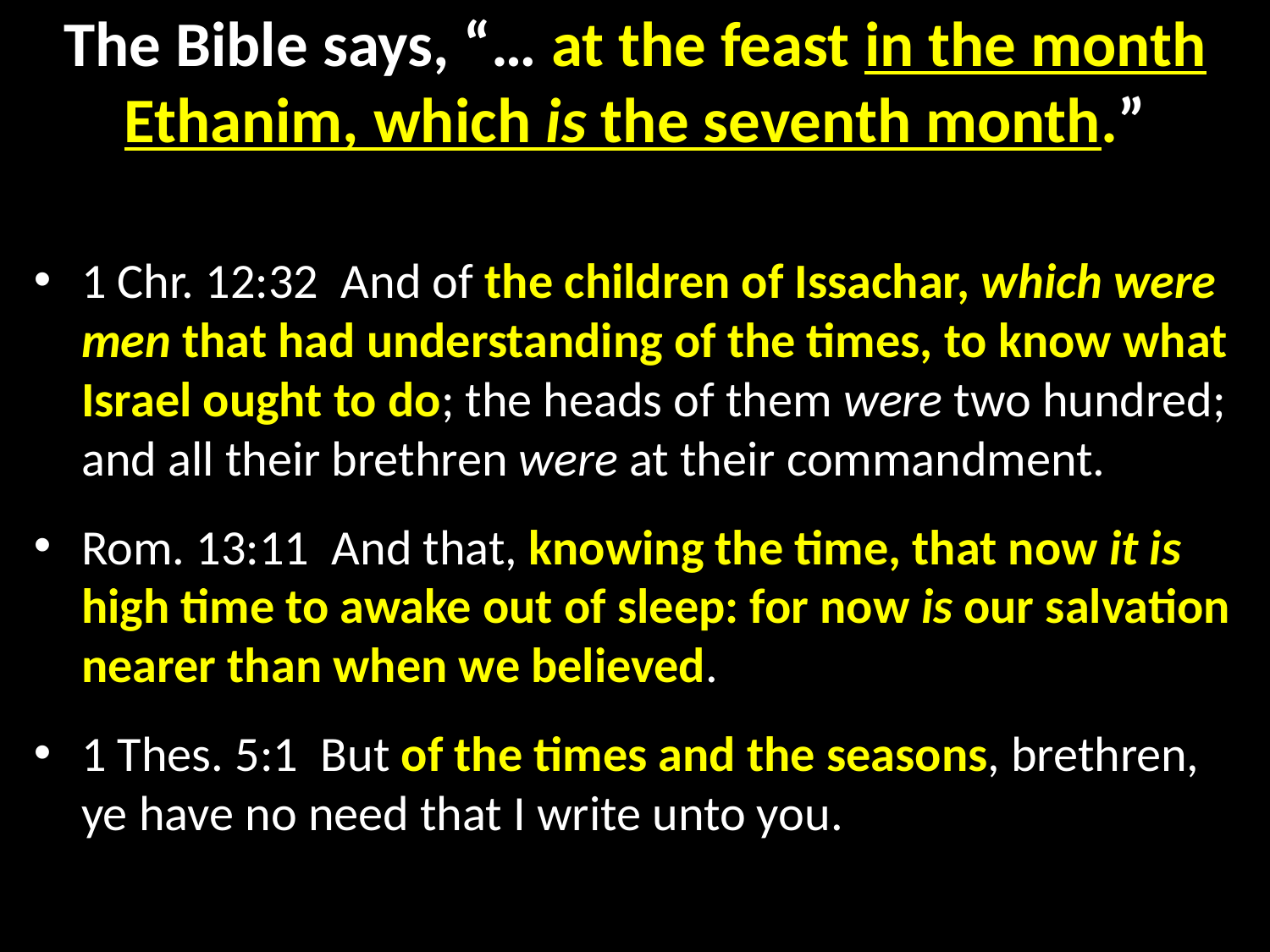

# The Bible says, “… at the feast in the month Ethanim, which is the seventh month.”
1 Chr. 12:32  And of the children of Issachar, which were men that had understanding of the times, to know what Israel ought to do; the heads of them were two hundred; and all their brethren were at their commandment.

Rom. 13:11  And that, knowing the time, that now it is high time to awake out of sleep: for now is our salvation nearer than when we believed.

1 Thes. 5:1  But of the times and the seasons, brethren, ye have no need that I write unto you.